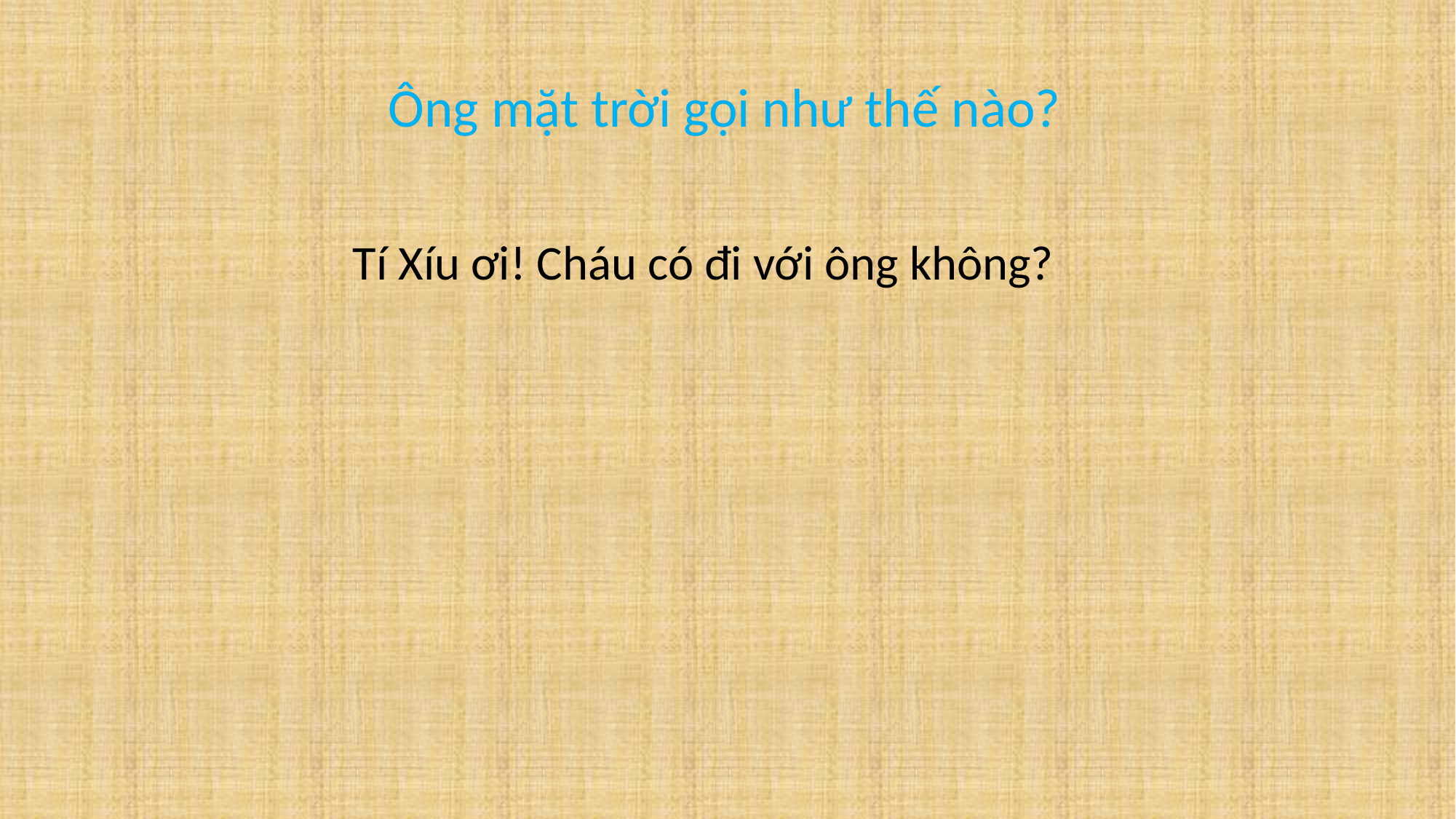

Ông mặt trời gọi như thế nào?

Tí Xíu ơi! Cháu có đi với ông không?